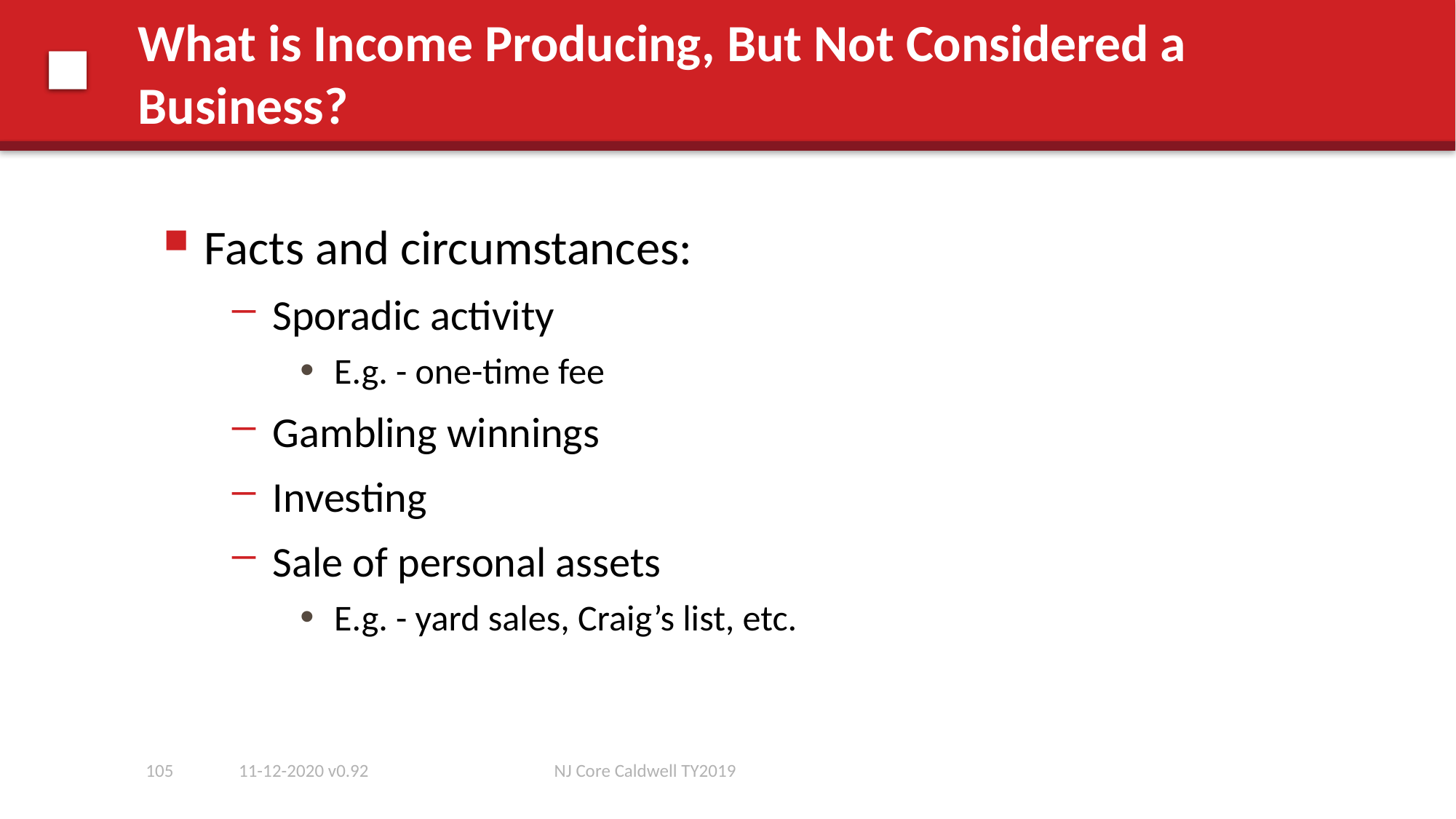

# What is Income Producing, But Not Considered a Business?
Facts and circumstances:
Sporadic activity
E.g. - one-time fee
Gambling winnings
Investing
Sale of personal assets
E.g. - yard sales, Craig’s list, etc.
105
11-12-2020 v0.92
NJ Core Caldwell TY2019